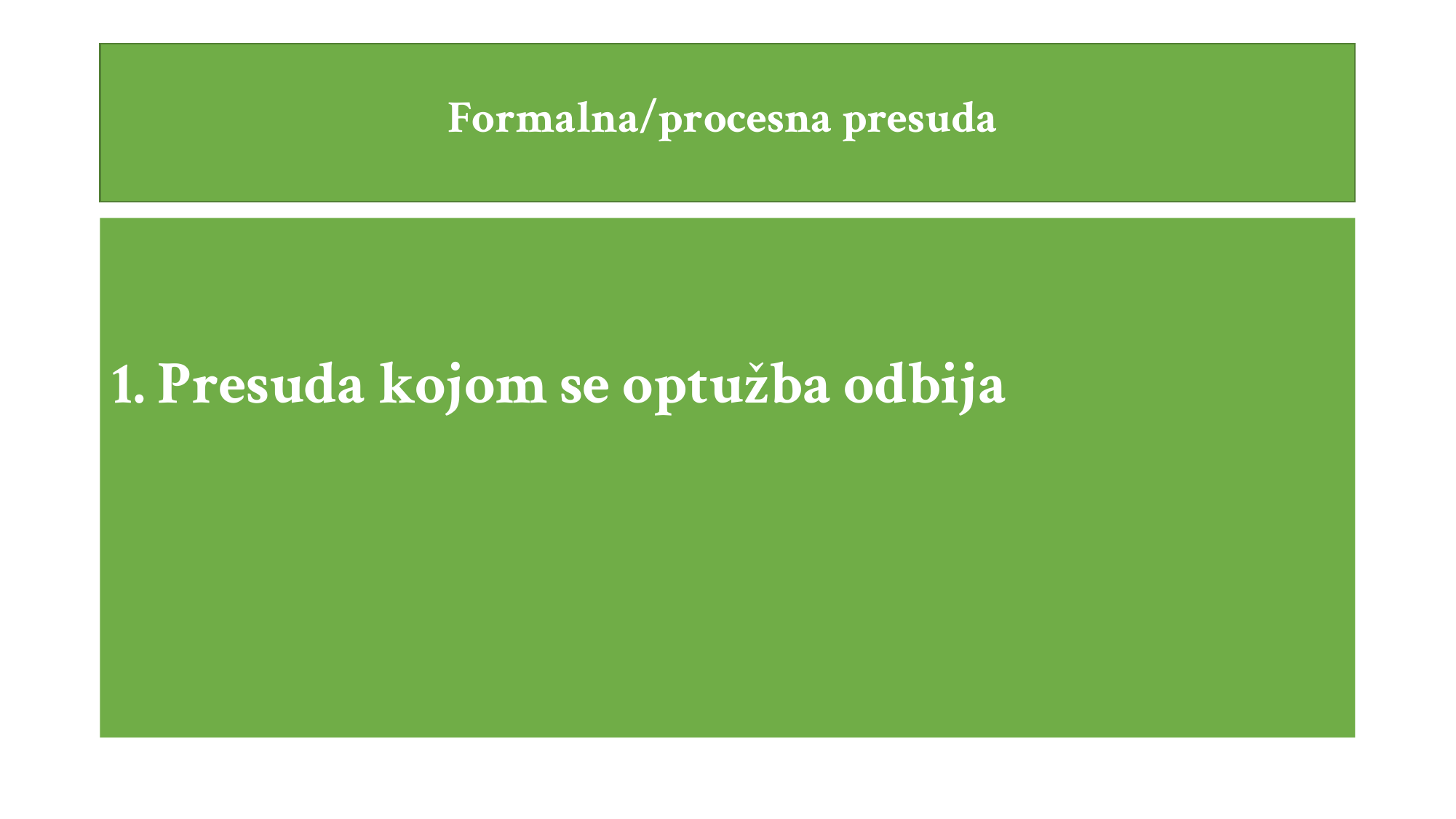

# Formalna/procesna presuda

1. Presuda kojom se optužba odbija